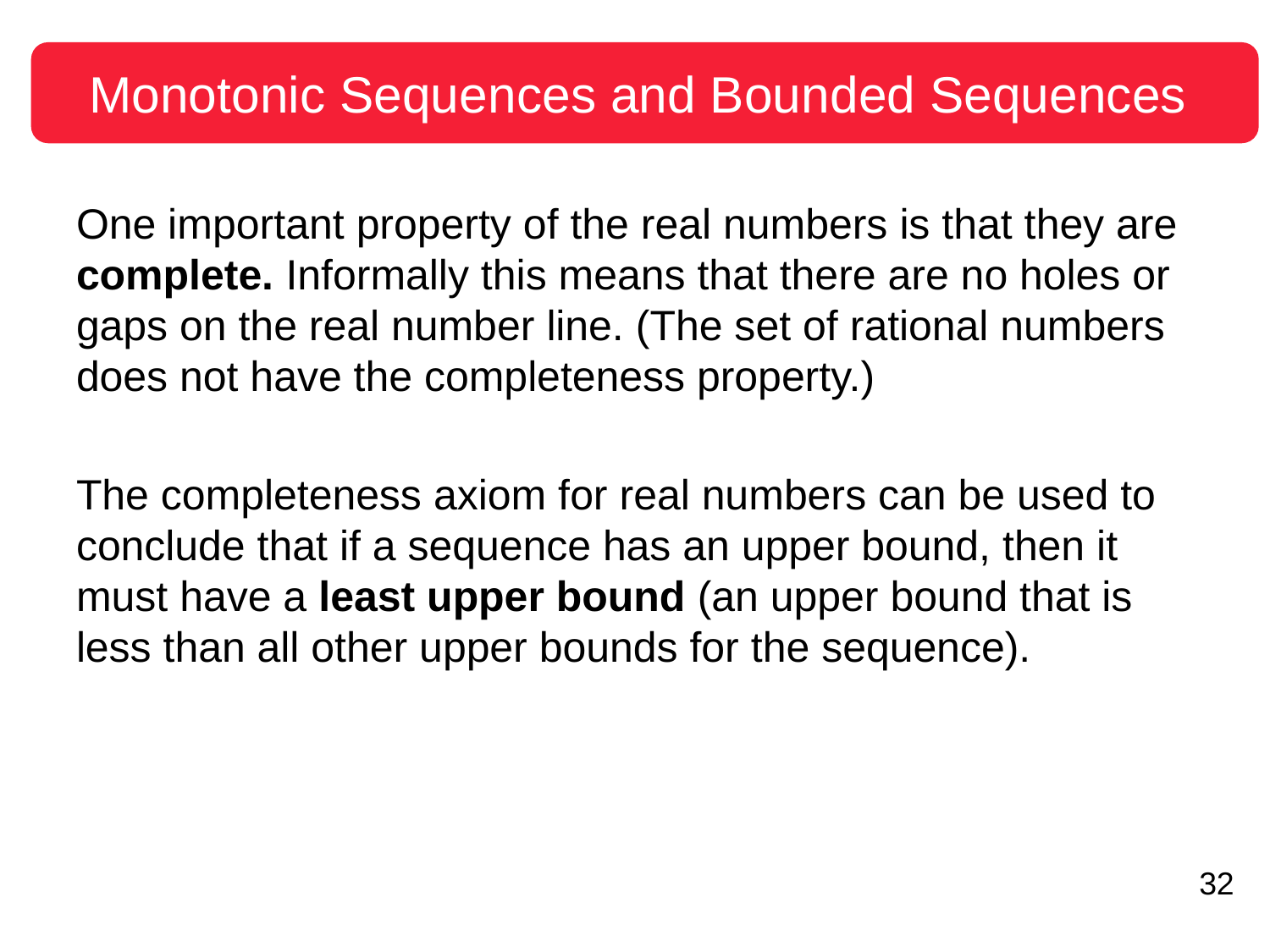

# Monotonic Sequences and Bounded Sequences
One important property of the real numbers is that they are complete. Informally this means that there are no holes or gaps on the real number line. (The set of rational numbers does not have the completeness property.)

The completeness axiom for real numbers can be used to conclude that if a sequence has an upper bound, then it must have a least upper bound (an upper bound that is less than all other upper bounds for the sequence).